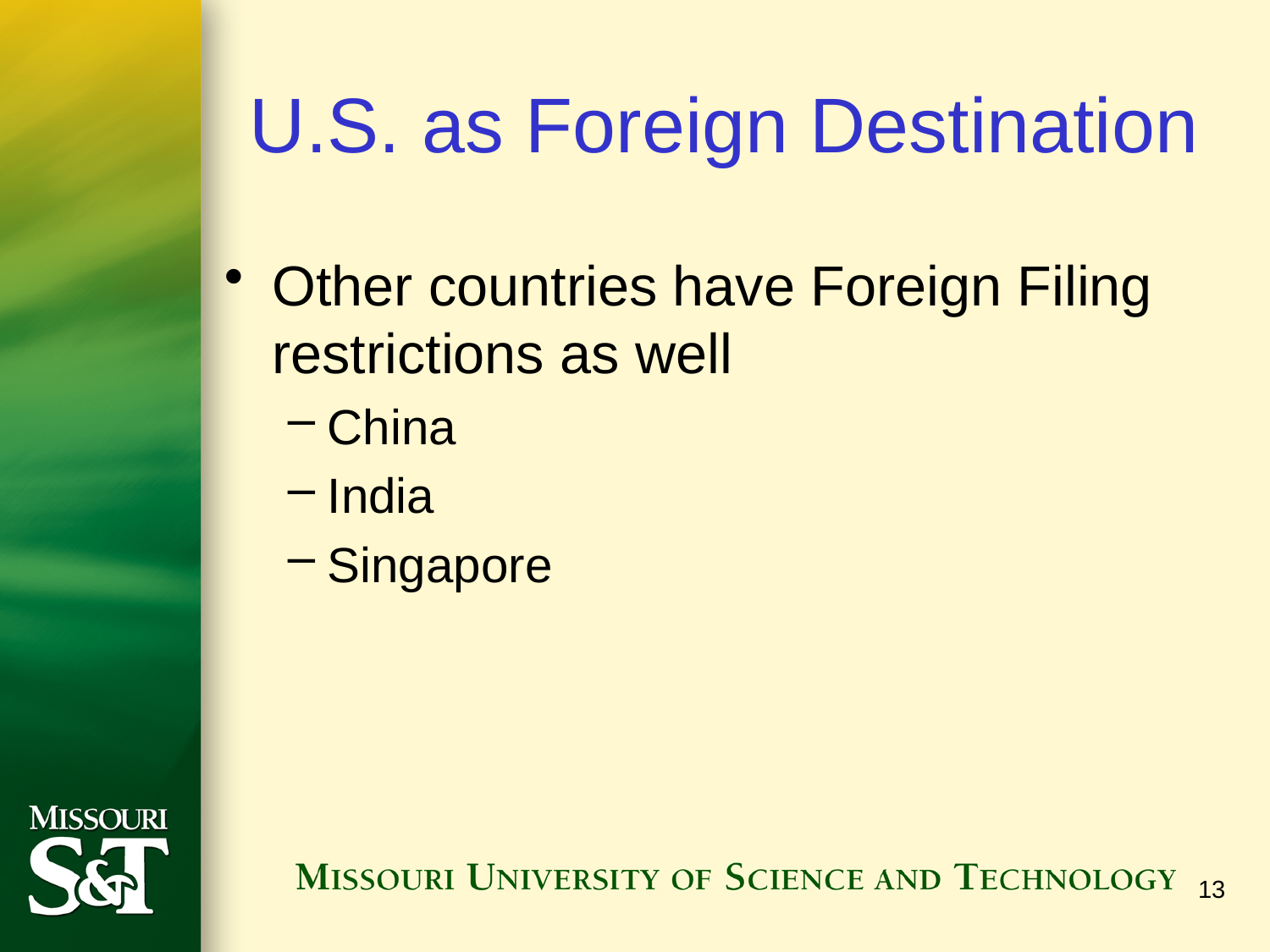

# U.S. as Foreign Destination
Other countries have Foreign Filing restrictions as well
China
India
Singapore
13